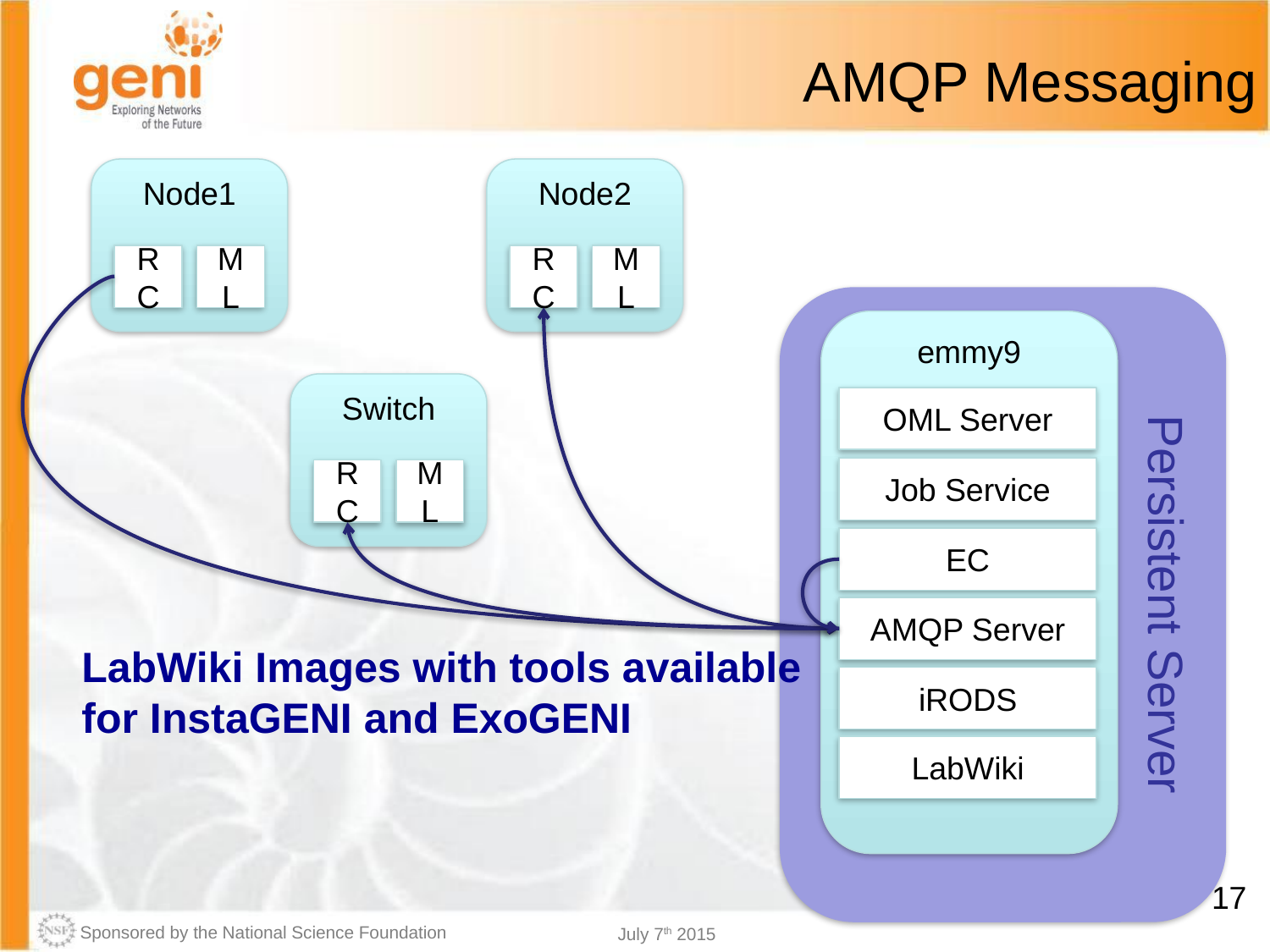

# AMQP Messaging
Node1
Node2
RC
ML
RC
ML
Persistent Server
emmy9
Switch
OML Server
Job Service
RC
ML
EC
AMQP Server
LabWiki Images with tools available
for InstaGENI and ExoGENI
iRODS
LabWiki
17